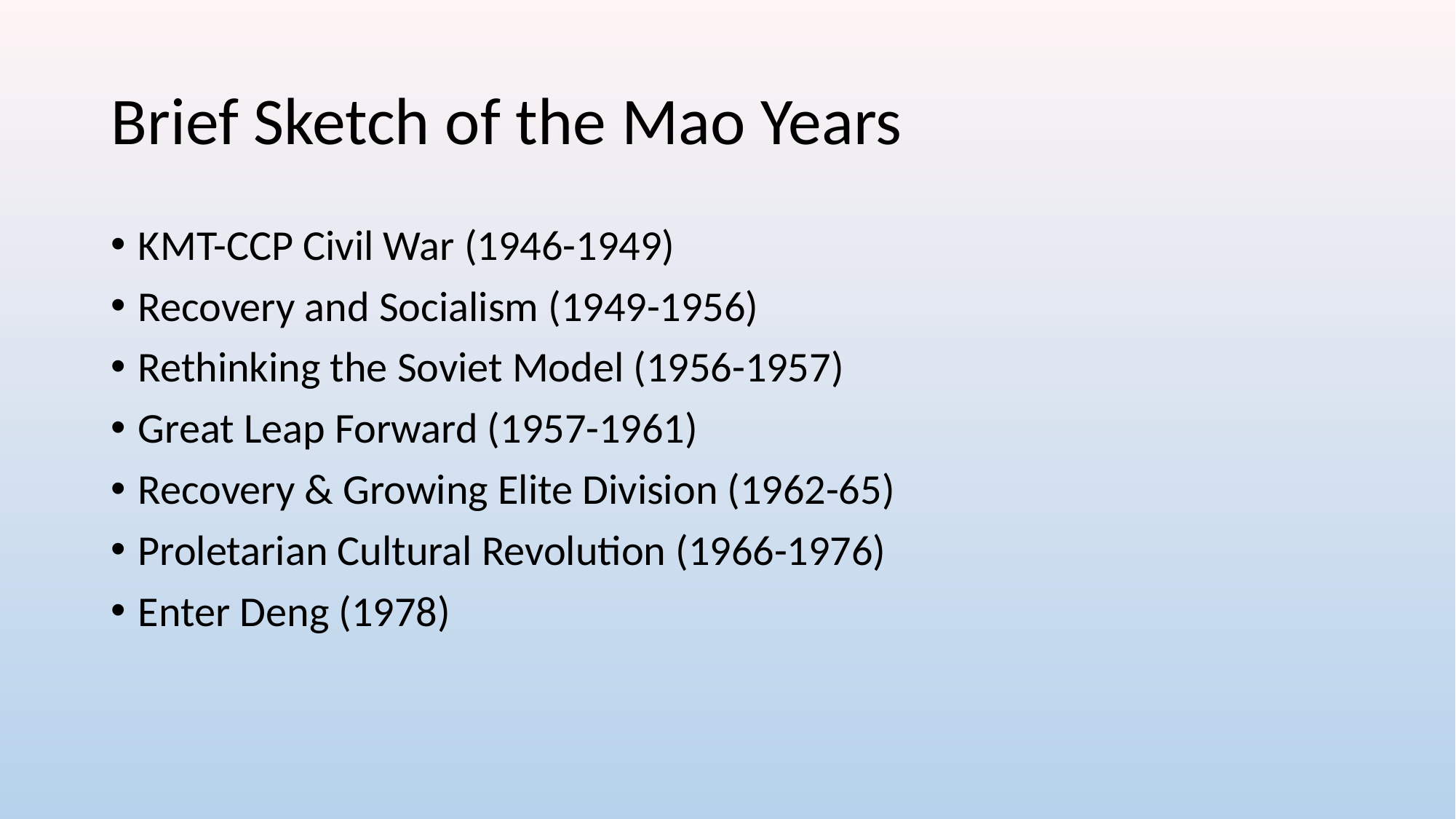

# Brief Sketch of the Mao Years
KMT-CCP Civil War (1946-1949)
Recovery and Socialism (1949-1956)
Rethinking the Soviet Model (1956-1957)
Great Leap Forward (1957-1961)
Recovery & Growing Elite Division (1962-65)
Proletarian Cultural Revolution (1966-1976)
Enter Deng (1978)